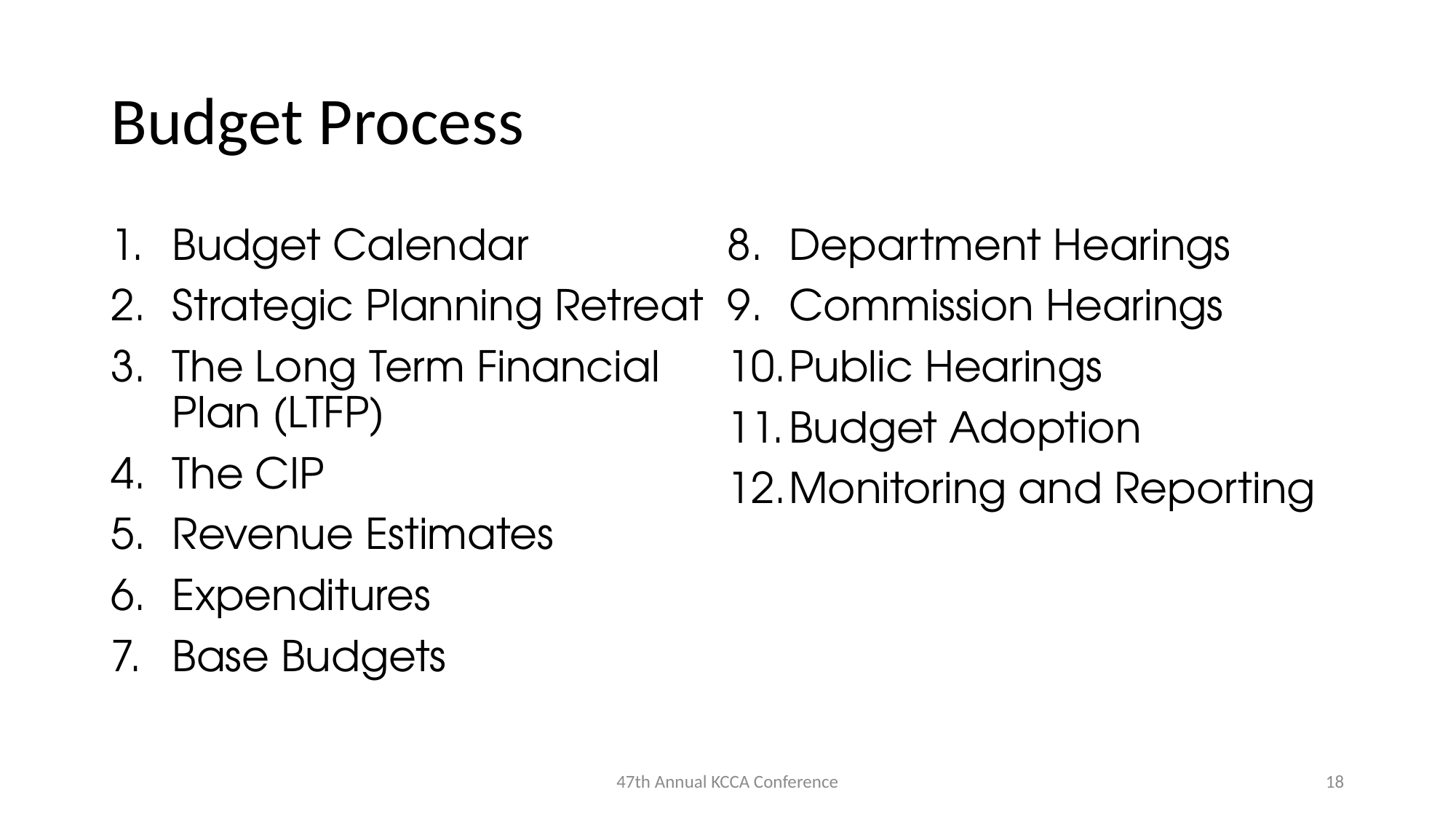

# Budget Process
Budget Calendar
Strategic Planning Retreat
The Long Term Financial Plan (LTFP)
The CIP
Revenue Estimates
Expenditures
Base Budgets
Department Hearings
Commission Hearings
Public Hearings
Budget Adoption
Monitoring and Reporting

47th Annual KCCA Conference
18